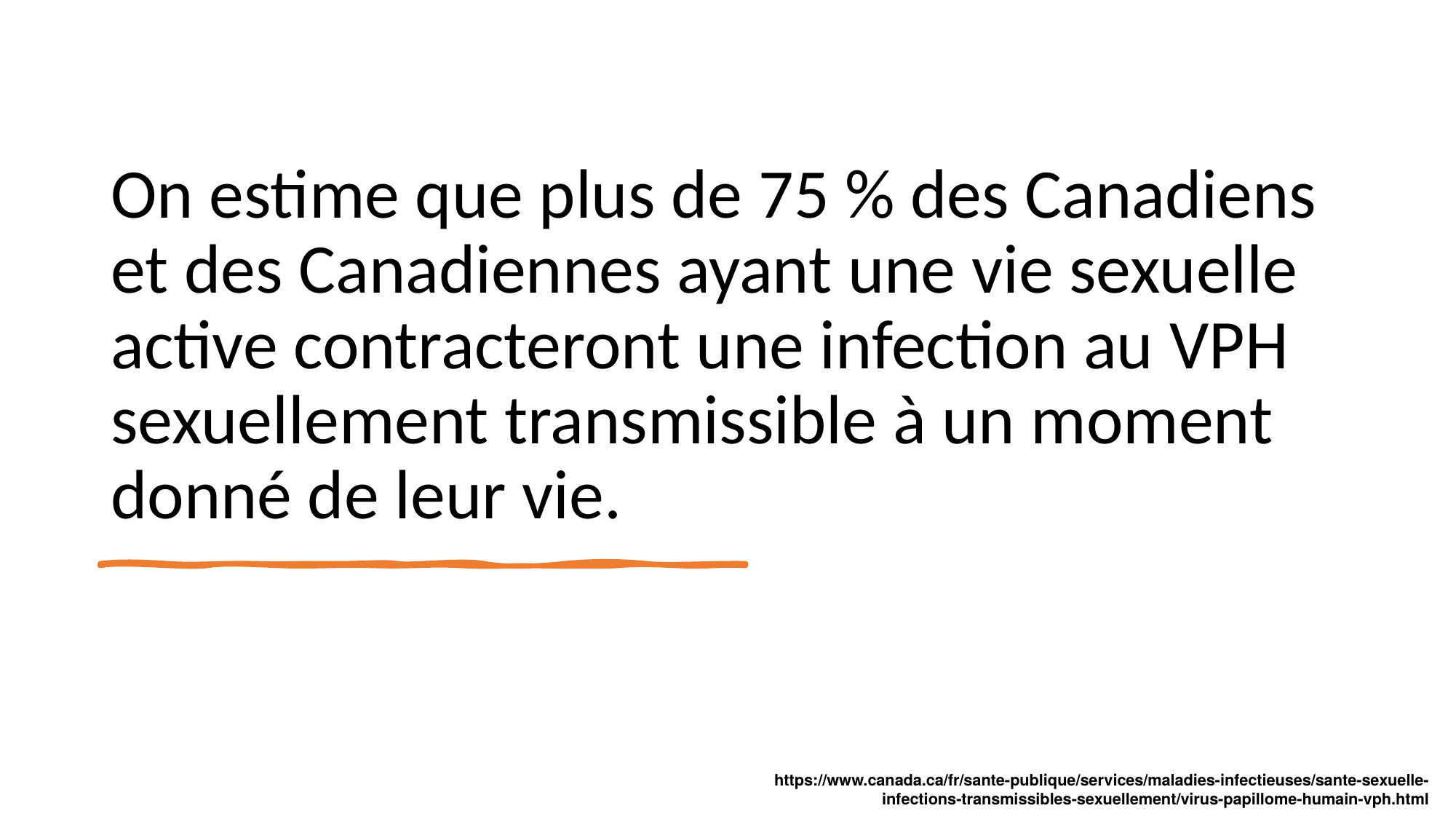

# On estime que plus de 75 % des Canadiens et des Canadiennes ayant une vie sexuelle active contracteront une infection au VPH sexuellement transmissible à un moment donné de leur vie.

https://www.canada.ca/fr/sante-publique/services/maladies-infectieuses/sante-sexuelle-infections-transmissibles-sexuellement/virus-papillome-humain-vph.html